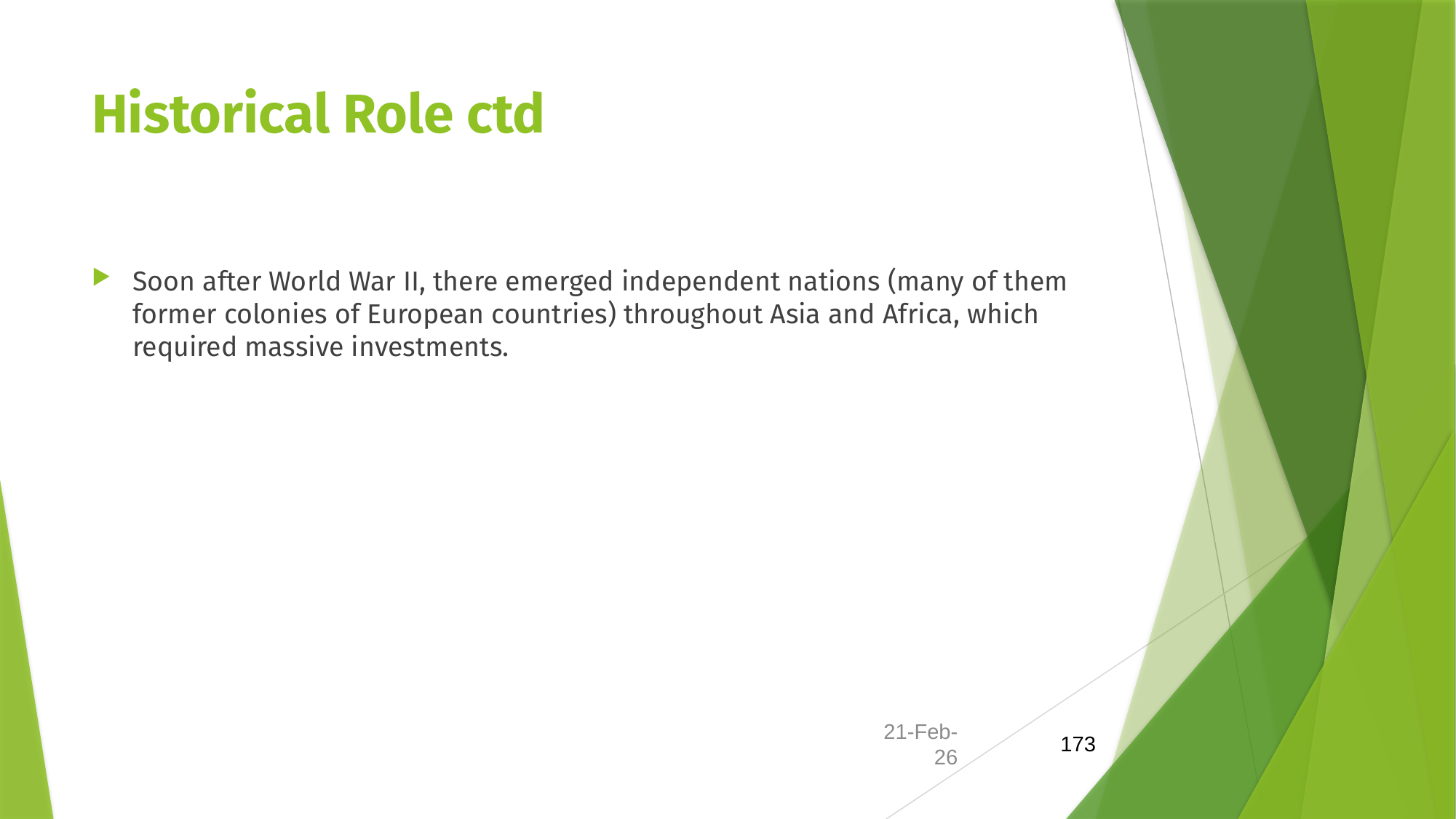

# Historical Role ctd
Soon after World War II, there emerged independent nations (many of them former colonies of European countries) throughout Asia and Africa, which required massive investments.
21-Feb-26
173